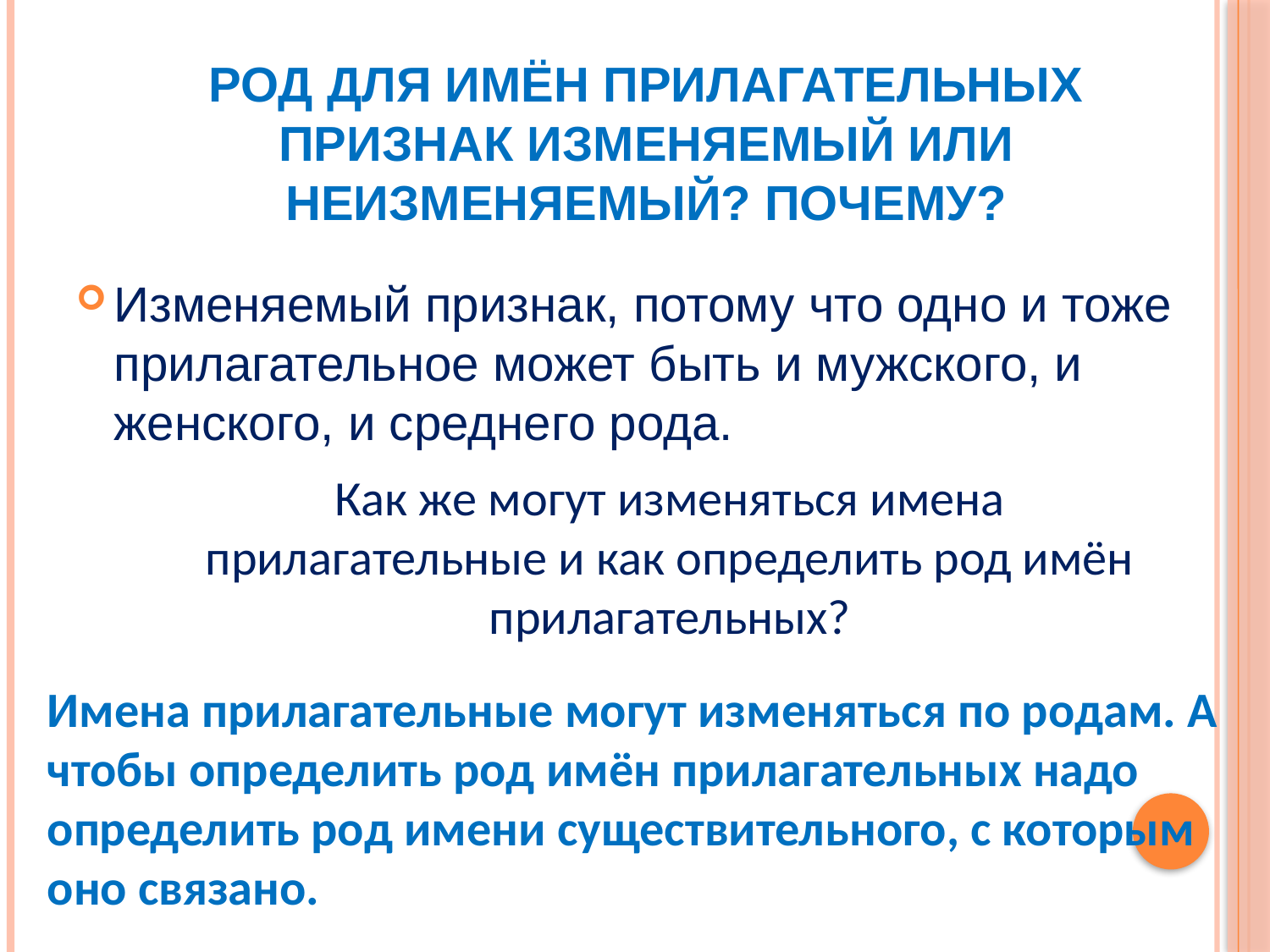

# Род для имён прилагательных признак изменяемый или неизменяемый? Почему?
Изменяемый признак, потому что одно и тоже прилагательное может быть и мужского, и женского, и среднего рода.
Как же могут изменяться имена прилагательные и как определить род имён прилагательных?
Имена прилагательные могут изменяться по родам. А чтобы определить род имён прилагательных надо определить род имени существительного, с которым оно связано.